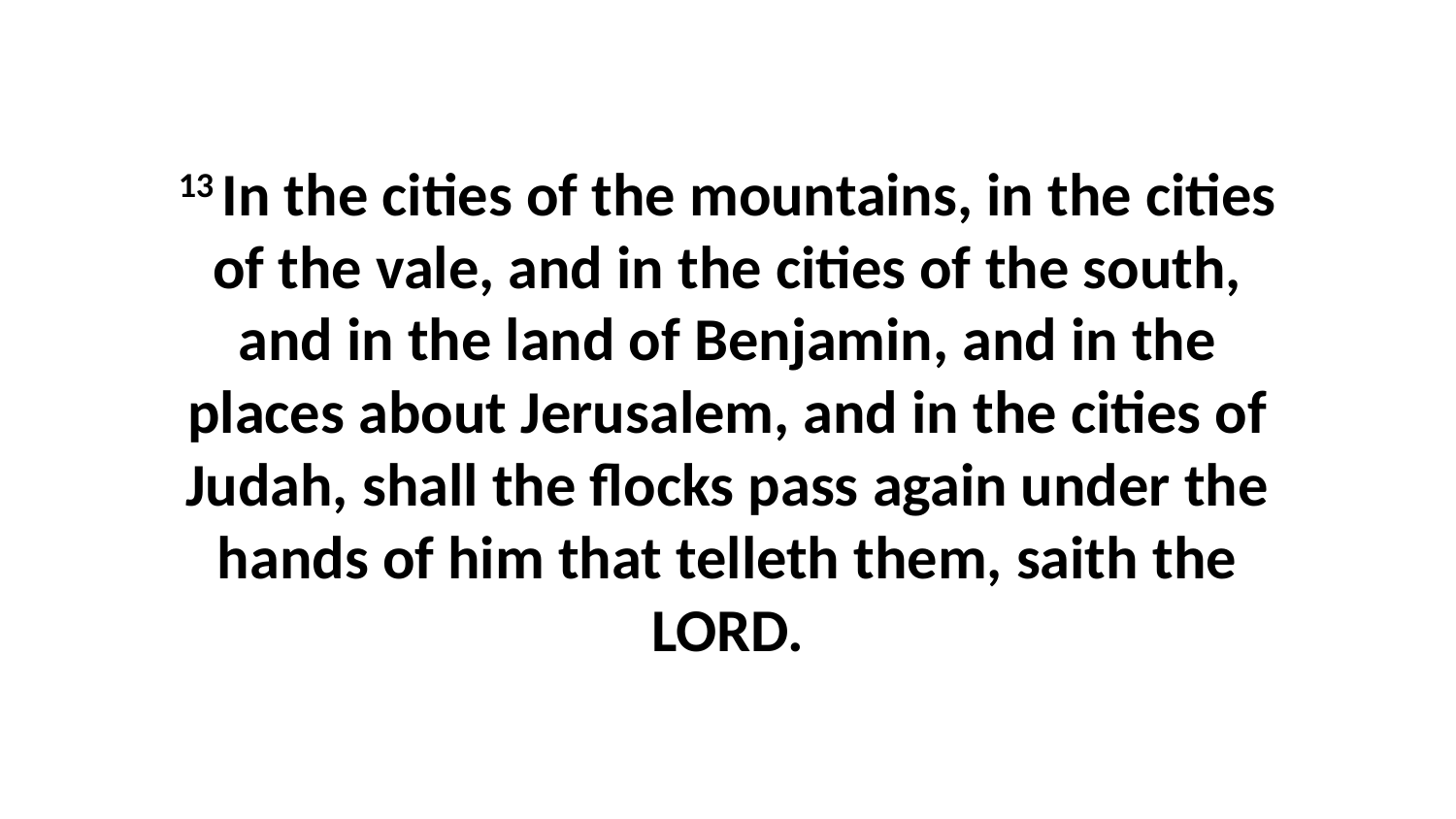

13 In the cities of the mountains, in the cities of the vale, and in the cities of the south, and in the land of Benjamin, and in the places about Jerusalem, and in the cities of Judah, shall the flocks pass again under the hands of him that telleth them, saith the LORD.